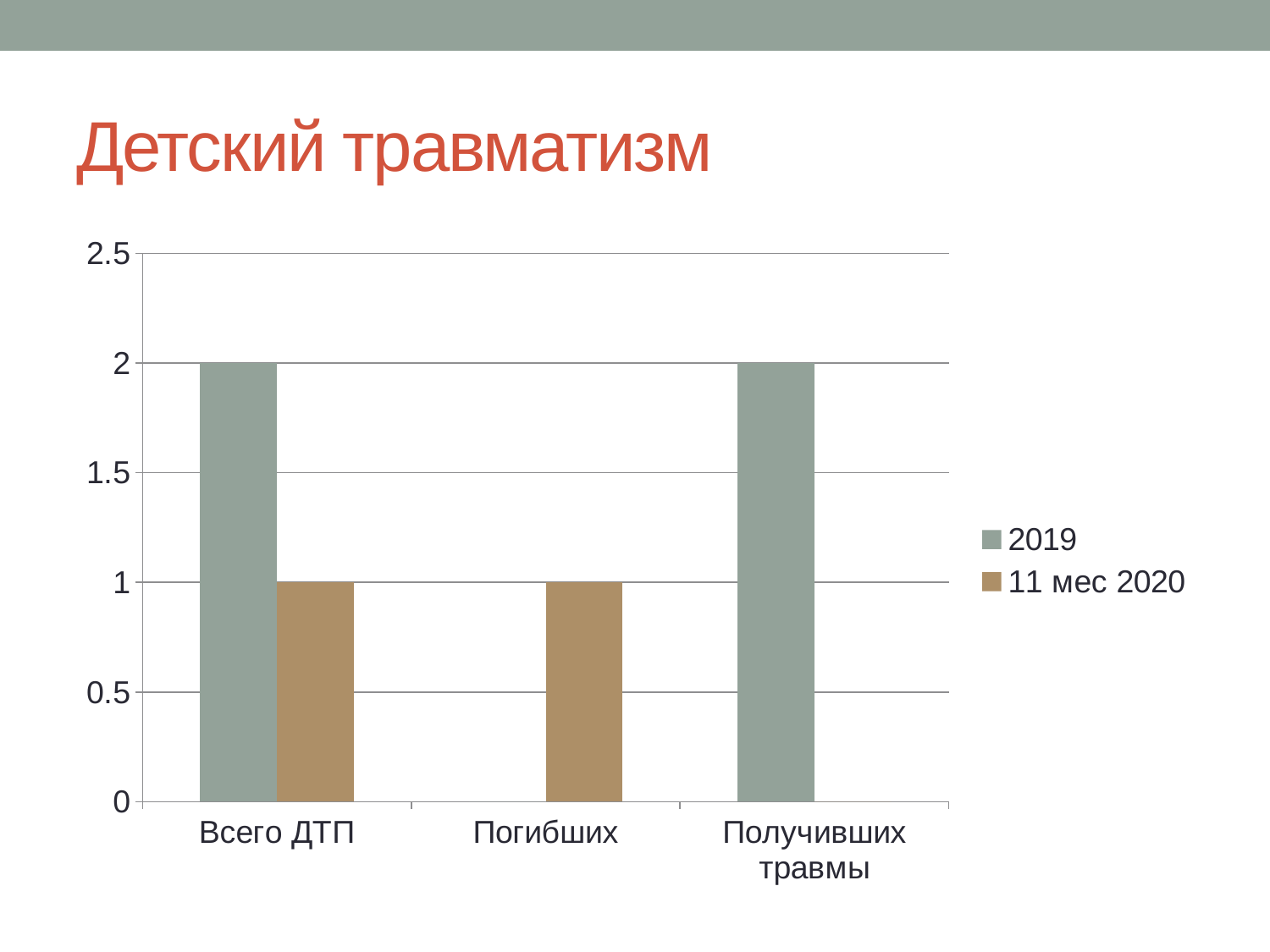

# Детский травматизм

### Chart

| Category | 2019 | 11 мес 2020 |
|---|---|---|
| Всего ДТП | 2.0 | 1.0 |
| Погибших | 0.0 | 1.0 |
| Получивших травмы | 2.0 | 0.0 |